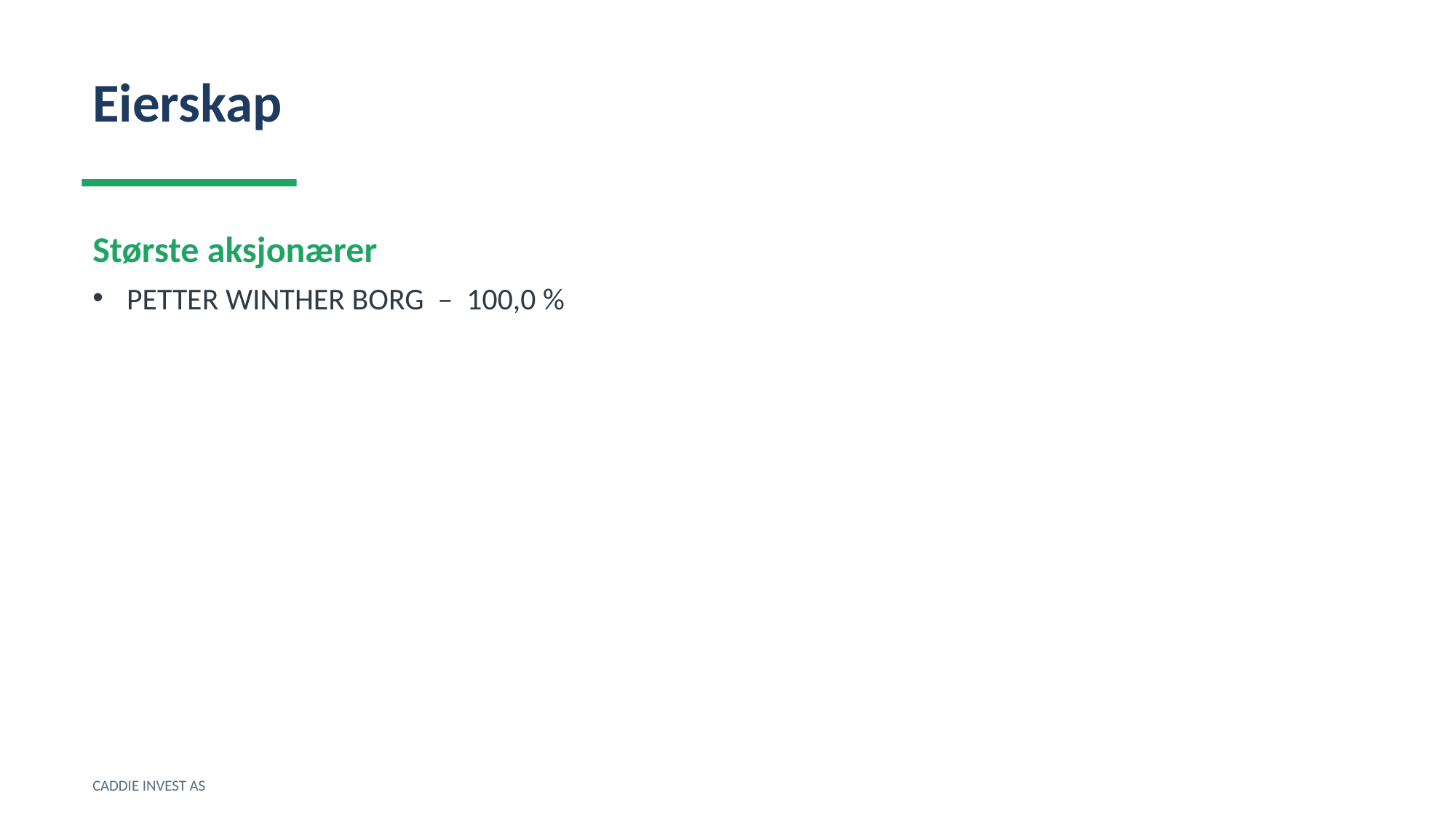

Eierskap

Største aksjonærer
PETTER WINTHER BORG  –  100,0 %
CADDIE INVEST AS